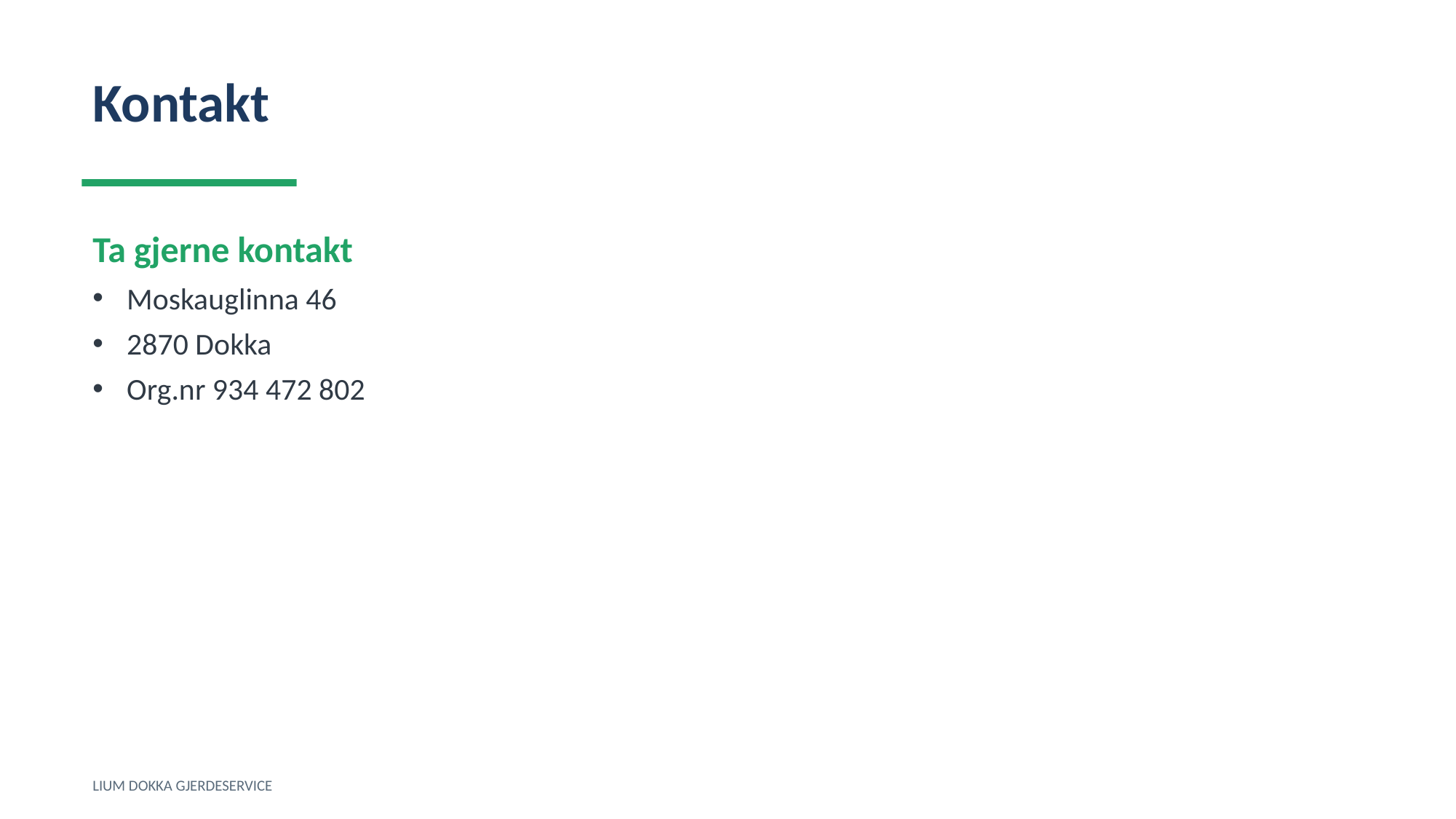

Kontakt

Ta gjerne kontakt
Moskauglinna 46
2870 Dokka
Org.nr 934 472 802
LIUM DOKKA GJERDESERVICE